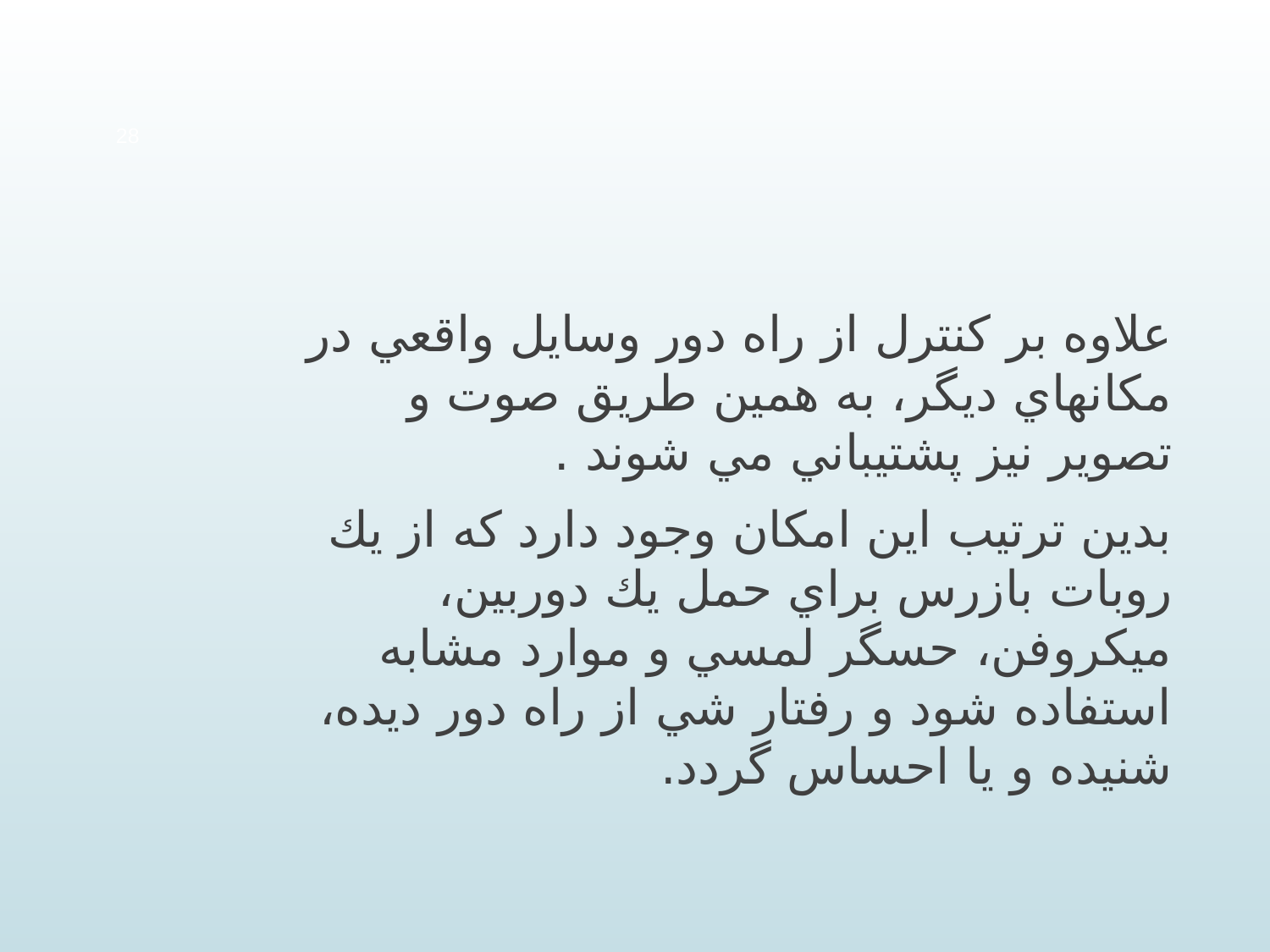

#
28
علاوه بر كنترل از راه دور وسايل واقعي در مكانهاي ديگر، به همين طريق صوت و تصوير نيز پشتيباني مي شوند .
بدين ترتيب اين امكان وجود دارد كه از يك روبات بازرس براي حمل يك دوربين، ميكروفن، حسگر لمسي و موارد مشابه استفاده شود و رفتار شي از راه دور ديده، شنيده و يا احساس گردد.